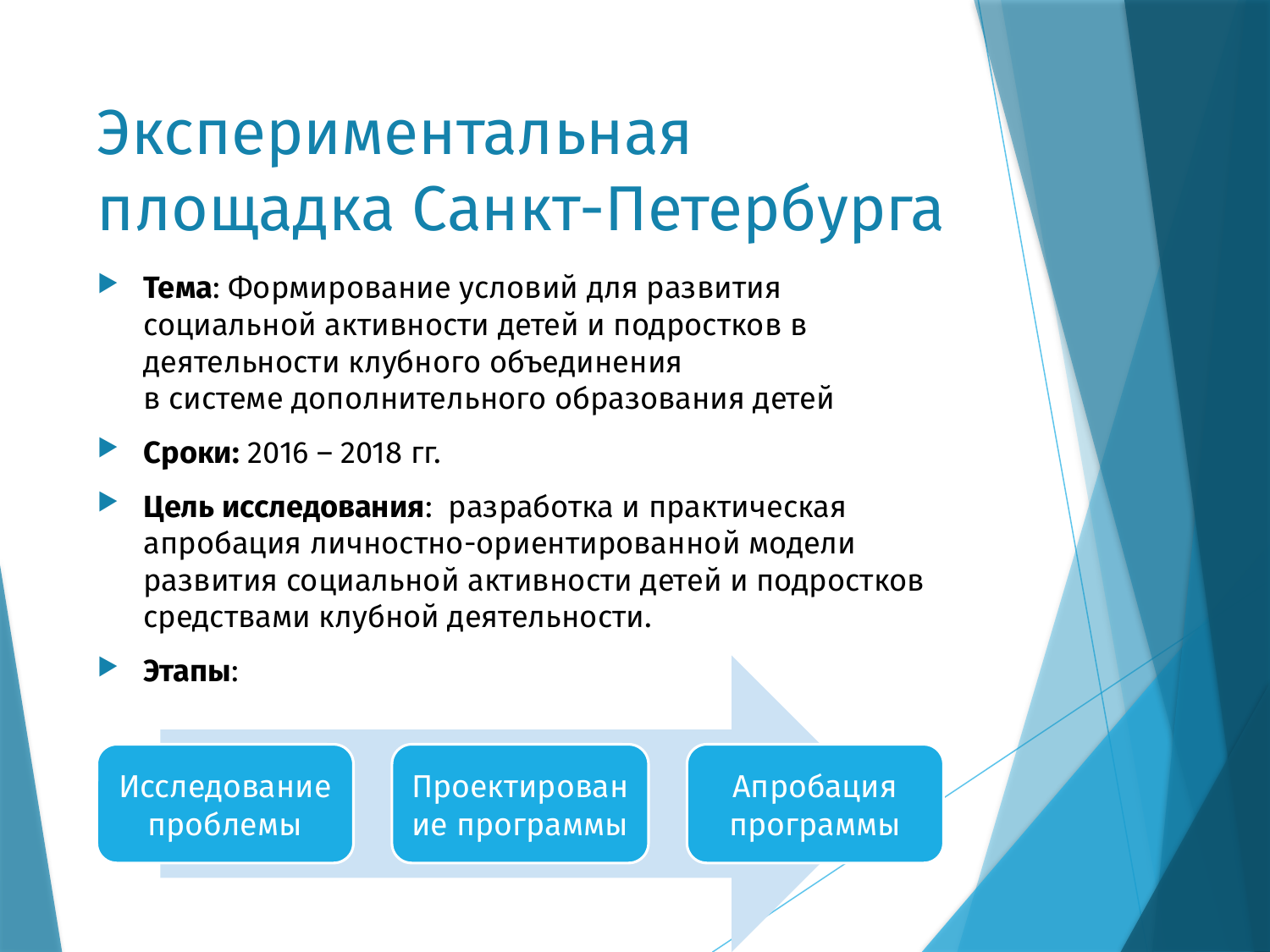

# Экспериментальная площадка Санкт-Петербурга
Тема: Формирование условий для развития социальной активности детей и подростков в деятельности клубного объединения
в системе дополнительного образования детей
Сроки: 2016 – 2018 гг.
Цель исследования:  разработка и практическая апробация личностно-ориентированной модели развития социальной активности детей и подростков средствами клубной деятельности.
Этапы:

Исследование проблемы
Проектирование программы
Апробация программы